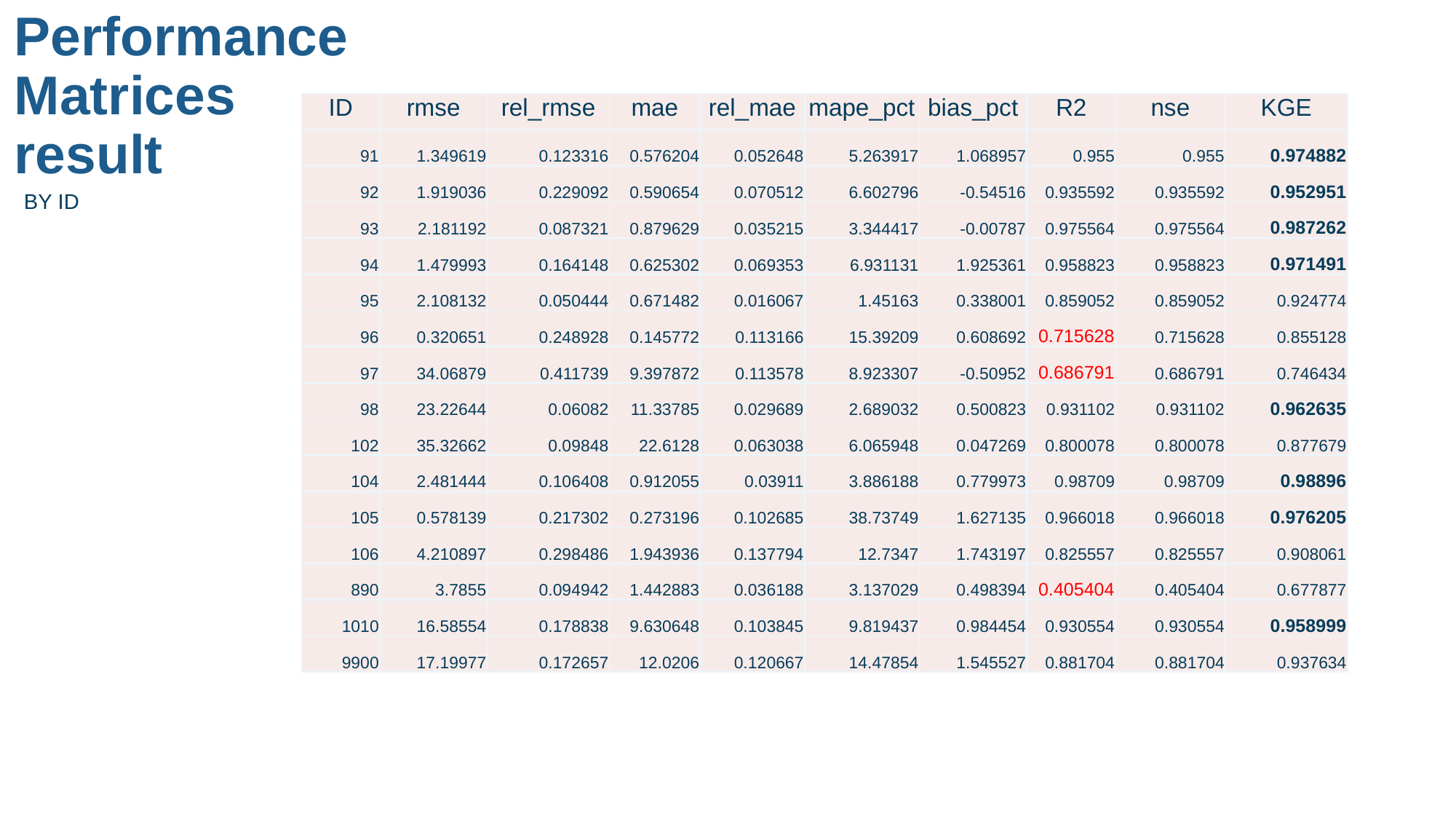

# Performance Matrices result
| ID | rmse | rel\_rmse | mae | rel\_mae | mape\_pct | bias\_pct | R2 | nse | KGE |
| --- | --- | --- | --- | --- | --- | --- | --- | --- | --- |
| 91 | 1.349619 | 0.123316 | 0.576204 | 0.052648 | 5.263917 | 1.068957 | 0.955 | 0.955 | 0.974882 |
| 92 | 1.919036 | 0.229092 | 0.590654 | 0.070512 | 6.602796 | -0.54516 | 0.935592 | 0.935592 | 0.952951 |
| 93 | 2.181192 | 0.087321 | 0.879629 | 0.035215 | 3.344417 | -0.00787 | 0.975564 | 0.975564 | 0.987262 |
| 94 | 1.479993 | 0.164148 | 0.625302 | 0.069353 | 6.931131 | 1.925361 | 0.958823 | 0.958823 | 0.971491 |
| 95 | 2.108132 | 0.050444 | 0.671482 | 0.016067 | 1.45163 | 0.338001 | 0.859052 | 0.859052 | 0.924774 |
| 96 | 0.320651 | 0.248928 | 0.145772 | 0.113166 | 15.39209 | 0.608692 | 0.715628 | 0.715628 | 0.855128 |
| 97 | 34.06879 | 0.411739 | 9.397872 | 0.113578 | 8.923307 | -0.50952 | 0.686791 | 0.686791 | 0.746434 |
| 98 | 23.22644 | 0.06082 | 11.33785 | 0.029689 | 2.689032 | 0.500823 | 0.931102 | 0.931102 | 0.962635 |
| 102 | 35.32662 | 0.09848 | 22.6128 | 0.063038 | 6.065948 | 0.047269 | 0.800078 | 0.800078 | 0.877679 |
| 104 | 2.481444 | 0.106408 | 0.912055 | 0.03911 | 3.886188 | 0.779973 | 0.98709 | 0.98709 | 0.98896 |
| 105 | 0.578139 | 0.217302 | 0.273196 | 0.102685 | 38.73749 | 1.627135 | 0.966018 | 0.966018 | 0.976205 |
| 106 | 4.210897 | 0.298486 | 1.943936 | 0.137794 | 12.7347 | 1.743197 | 0.825557 | 0.825557 | 0.908061 |
| 890 | 3.7855 | 0.094942 | 1.442883 | 0.036188 | 3.137029 | 0.498394 | 0.405404 | 0.405404 | 0.677877 |
| 1010 | 16.58554 | 0.178838 | 9.630648 | 0.103845 | 9.819437 | 0.984454 | 0.930554 | 0.930554 | 0.958999 |
| 9900 | 17.19977 | 0.172657 | 12.0206 | 0.120667 | 14.47854 | 1.545527 | 0.881704 | 0.881704 | 0.937634 |
BY ID